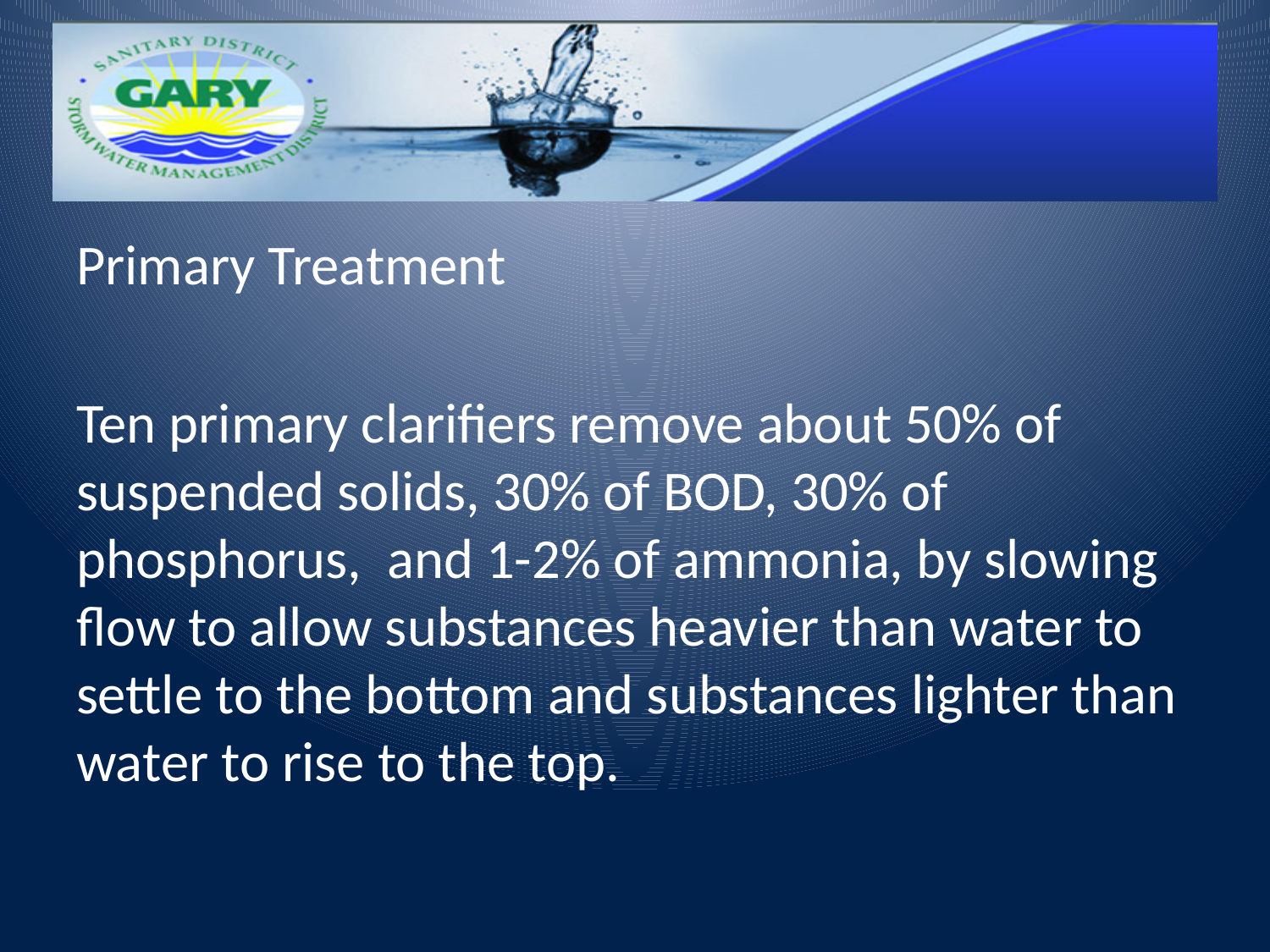

#
Primary Treatment

Ten primary clarifiers remove about 50% of suspended solids, 30% of BOD, 30% of phosphorus,  and 1-2% of ammonia, by slowing flow to allow substances heavier than water to settle to the bottom and substances lighter than water to rise to the top.